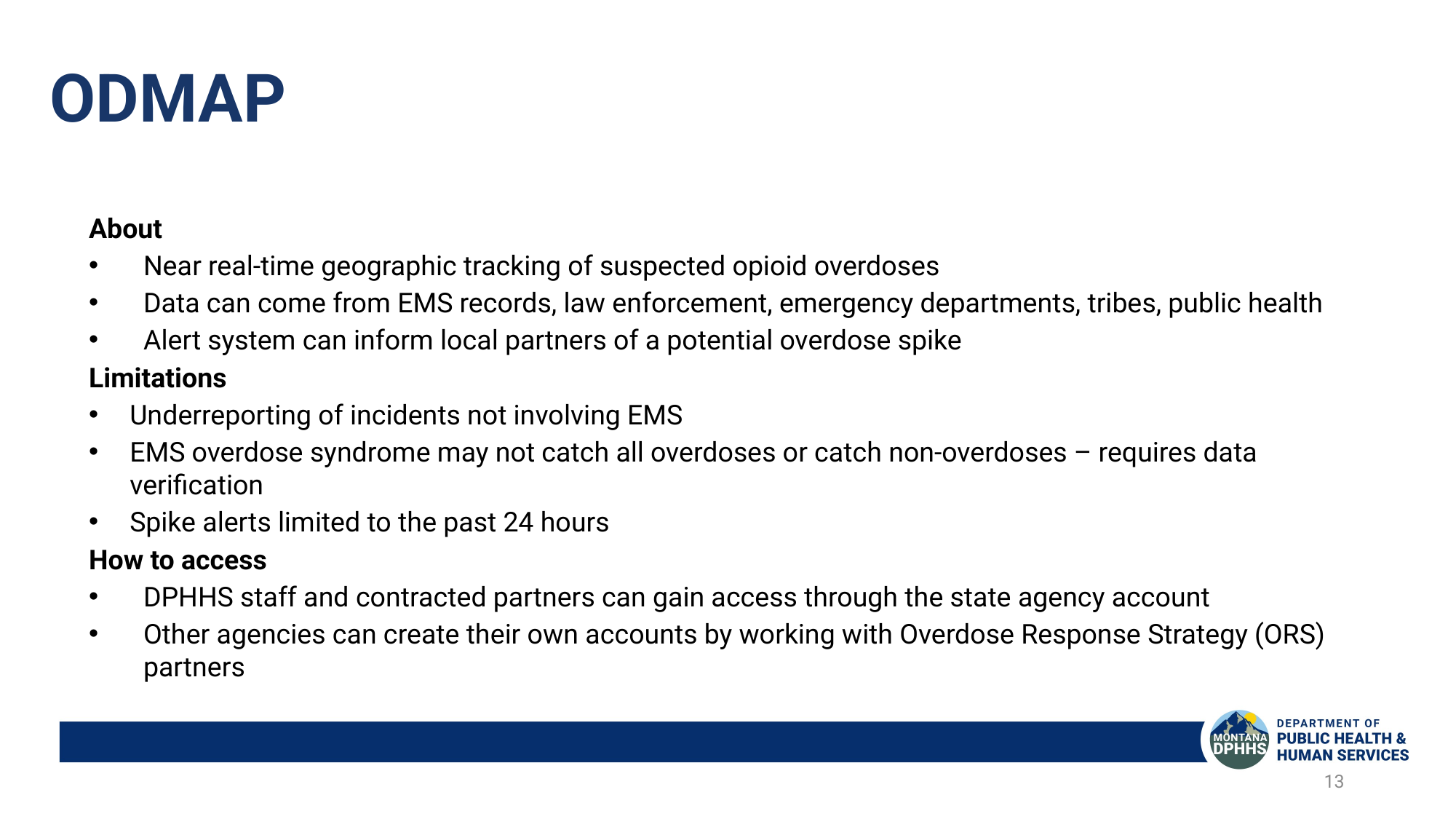

# ODMAP
About
Near real-time geographic tracking of suspected opioid overdoses
Data can come from EMS records, law enforcement, emergency departments, tribes, public health
Alert system can inform local partners of a potential overdose spike
Limitations
Underreporting of incidents not involving EMS
EMS overdose syndrome may not catch all overdoses or catch non-overdoses – requires data verification
Spike alerts limited to the past 24 hours
How to access
DPHHS staff and contracted partners can gain access through the state agency account
Other agencies can create their own accounts by working with Overdose Response Strategy (ORS) partners
13